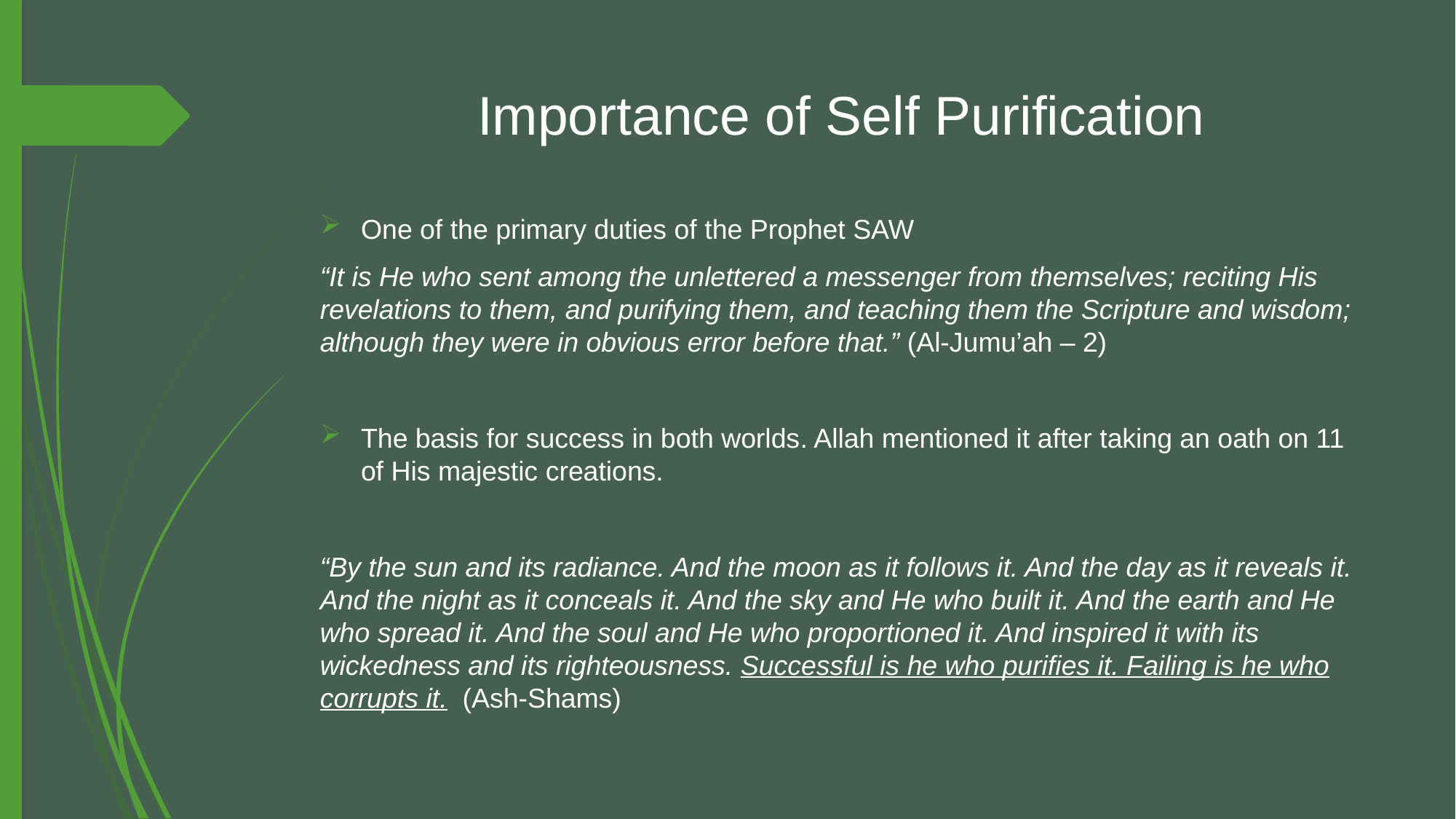

# Importance of Self Purification
One of the primary duties of the Prophet SAW
“It is He who sent among the unlettered a messenger from themselves; reciting His revelations to them, and purifying them, and teaching them the Scripture and wisdom; although they were in obvious error before that.” (Al-Jumu’ah – 2)

The basis for success in both worlds. Allah mentioned it after taking an oath on 11 of His majestic creations.

“By the sun and its radiance. And the moon as it follows it. And the day as it reveals it. And the night as it conceals it. And the sky and He who built it. And the earth and He who spread it. And the soul and He who proportioned it. And inspired it with its wickedness and its righteousness. Successful is he who purifies it. Failing is he who corrupts it.  (Ash-Shams)